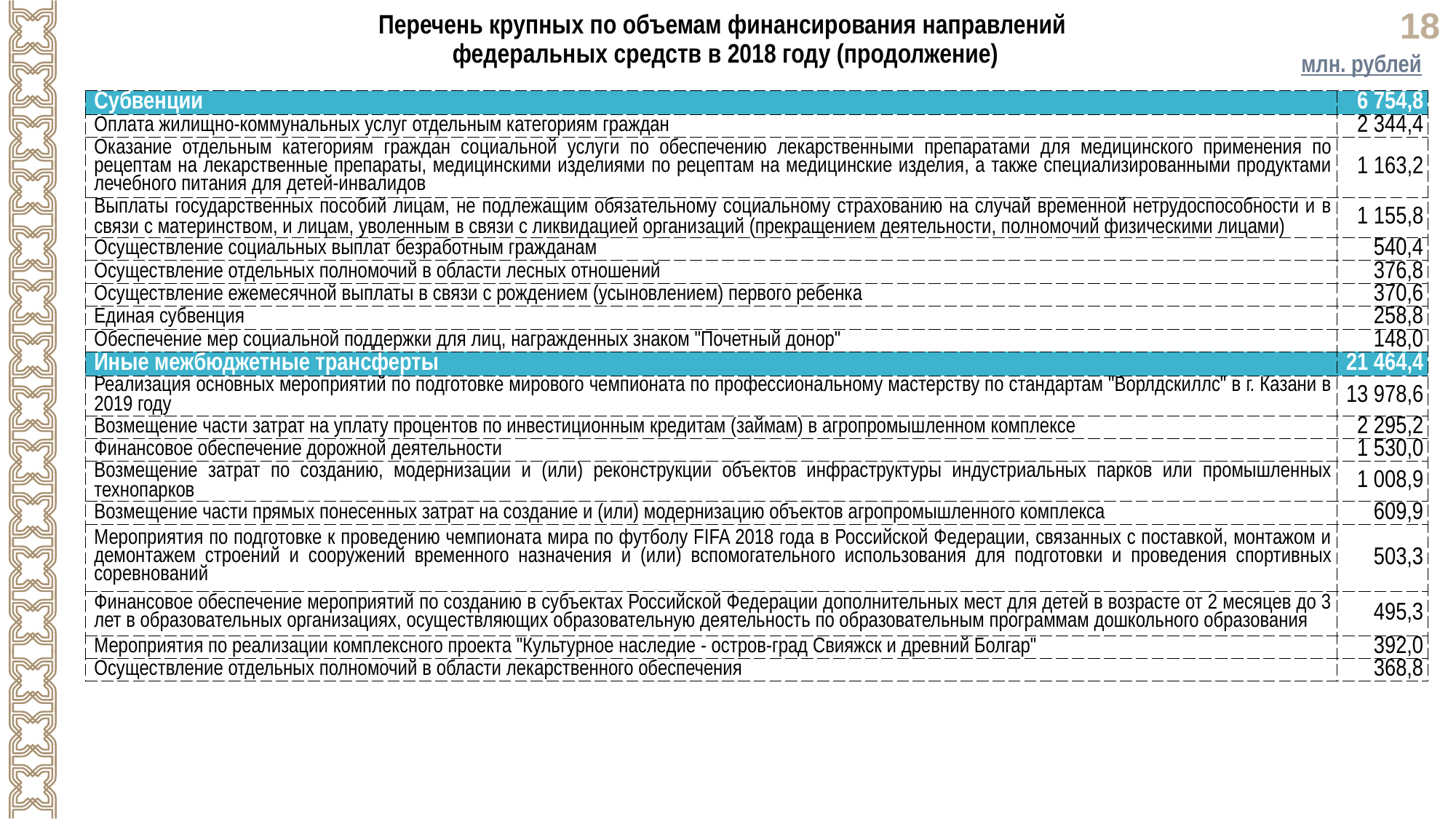

Перечень крупных по объемам финансирования направлений
федеральных средств в 2018 году (продолжение)

млн. рублей
| Субвенции | 6 754,8 |
| --- | --- |
| Оплата жилищно-коммунальных услуг отдельным категориям граждан | 2 344,4 |
| Оказание отдельным категориям граждан социальной услуги по обеспечению лекарственными препаратами для медицинского применения по рецептам на лекарственные препараты, медицинскими изделиями по рецептам на медицинские изделия, а также специализированными продуктами лечебного питания для детей-инвалидов | 1 163,2 |
| Выплаты государственных пособий лицам, не подлежащим обязательному социальному страхованию на случай временной нетрудоспособности и в связи с материнством, и лицам, уволенным в связи с ликвидацией организаций (прекращением деятельности, полномочий физическими лицами) | 1 155,8 |
| Осуществление социальных выплат безработным гражданам | 540,4 |
| Осуществление отдельных полномочий в области лесных отношений | 376,8 |
| Осуществление ежемесячной выплаты в связи с рождением (усыновлением) первого ребенка | 370,6 |
| Единая субвенция | 258,8 |
| Обеспечение мер социальной поддержки для лиц, награжденных знаком "Почетный донор" | 148,0 |
| Иные межбюджетные трансферты | 21 464,4 |
| Реализация основных мероприятий по подготовке мирового чемпионата по профессиональному мастерству по стандартам "Ворлдскиллс" в г. Казани в 2019 году | 13 978,6 |
| Возмещение части затрат на уплату процентов по инвестиционным кредитам (займам) в агропромышленном комплексе | 2 295,2 |
| Финансовое обеспечение дорожной деятельности | 1 530,0 |
| Возмещение затрат по созданию, модернизации и (или) реконструкции объектов инфраструктуры индустриальных парков или промышленных технопарков | 1 008,9 |
| Возмещение части прямых понесенных затрат на создание и (или) модернизацию объектов агропромышленного комплекса | 609,9 |
| Мероприятия по подготовке к проведению чемпионата мира по футболу FIFA 2018 года в Российской Федерации, связанных с поставкой, монтажом и демонтажем строений и сооружений временного назначения и (или) вспомогательного использования для подготовки и проведения спортивных соревнований | 503,3 |
| Финансовое обеспечение мероприятий по созданию в субъектах Российской Федерации дополнительных мест для детей в возрасте от 2 месяцев до 3 лет в образовательных организациях, осуществляющих образовательную деятельность по образовательным программам дошкольного образования | 495,3 |
| Мероприятия по реализации комплексного проекта "Культурное наследие - остров-град Свияжск и древний Болгар" | 392,0 |
| Осуществление отдельных полномочий в области лекарственного обеспечения | 368,8 |